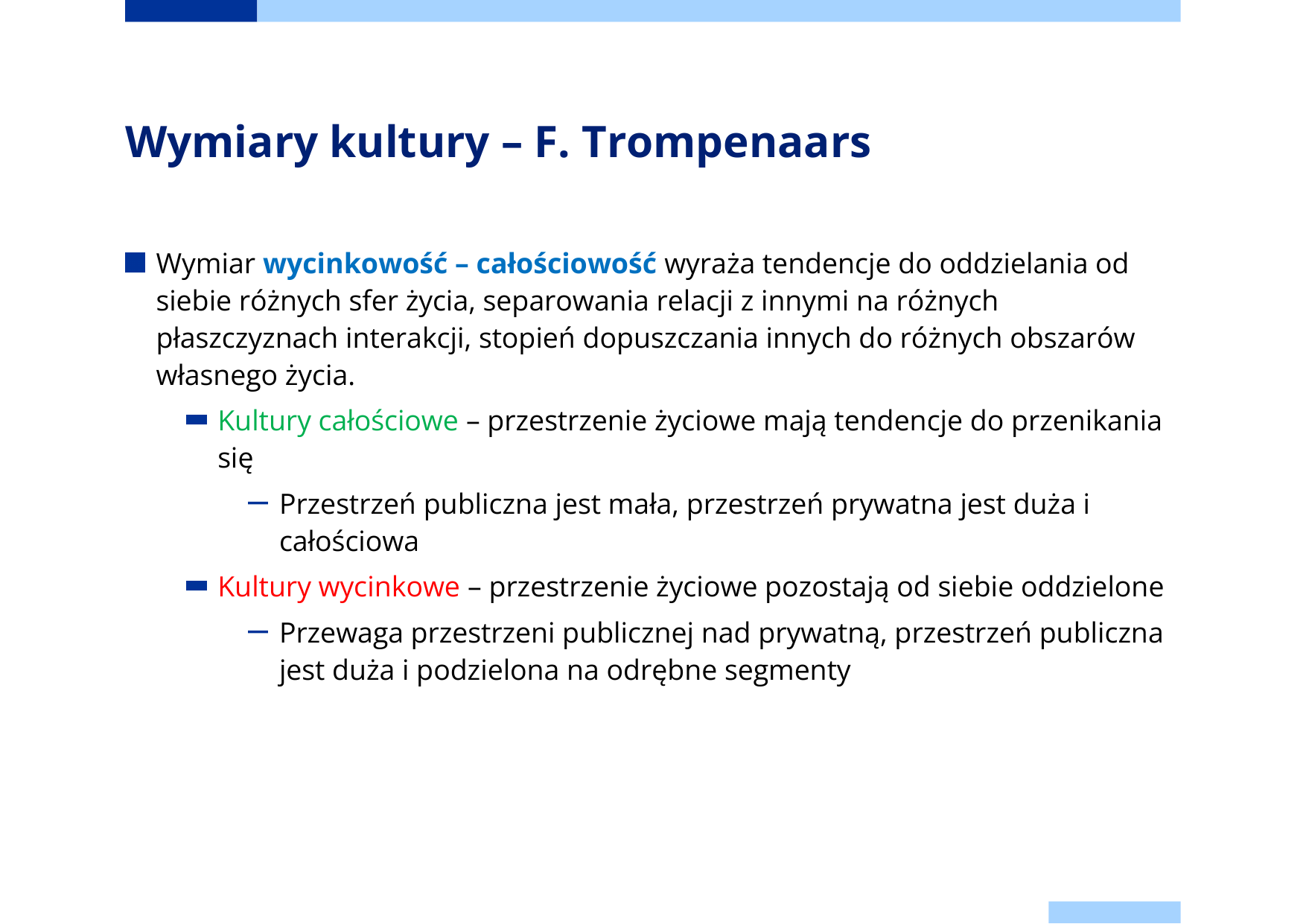

# Wymiary kultury – F. Trompenaars
Wymiar wycinkowość – całościowość wyraża tendencje do oddzielania od siebie różnych sfer życia, separowania relacji z innymi na różnych płaszczyznach interakcji, stopień dopuszczania innych do różnych obszarów własnego życia.
Kultury całościowe – przestrzenie życiowe mają tendencje do przenikania się
Przestrzeń publiczna jest mała, przestrzeń prywatna jest duża i całościowa
Kultury wycinkowe – przestrzenie życiowe pozostają od siebie oddzielone
Przewaga przestrzeni publicznej nad prywatną, przestrzeń publiczna jest duża i podzielona na odrębne segmenty